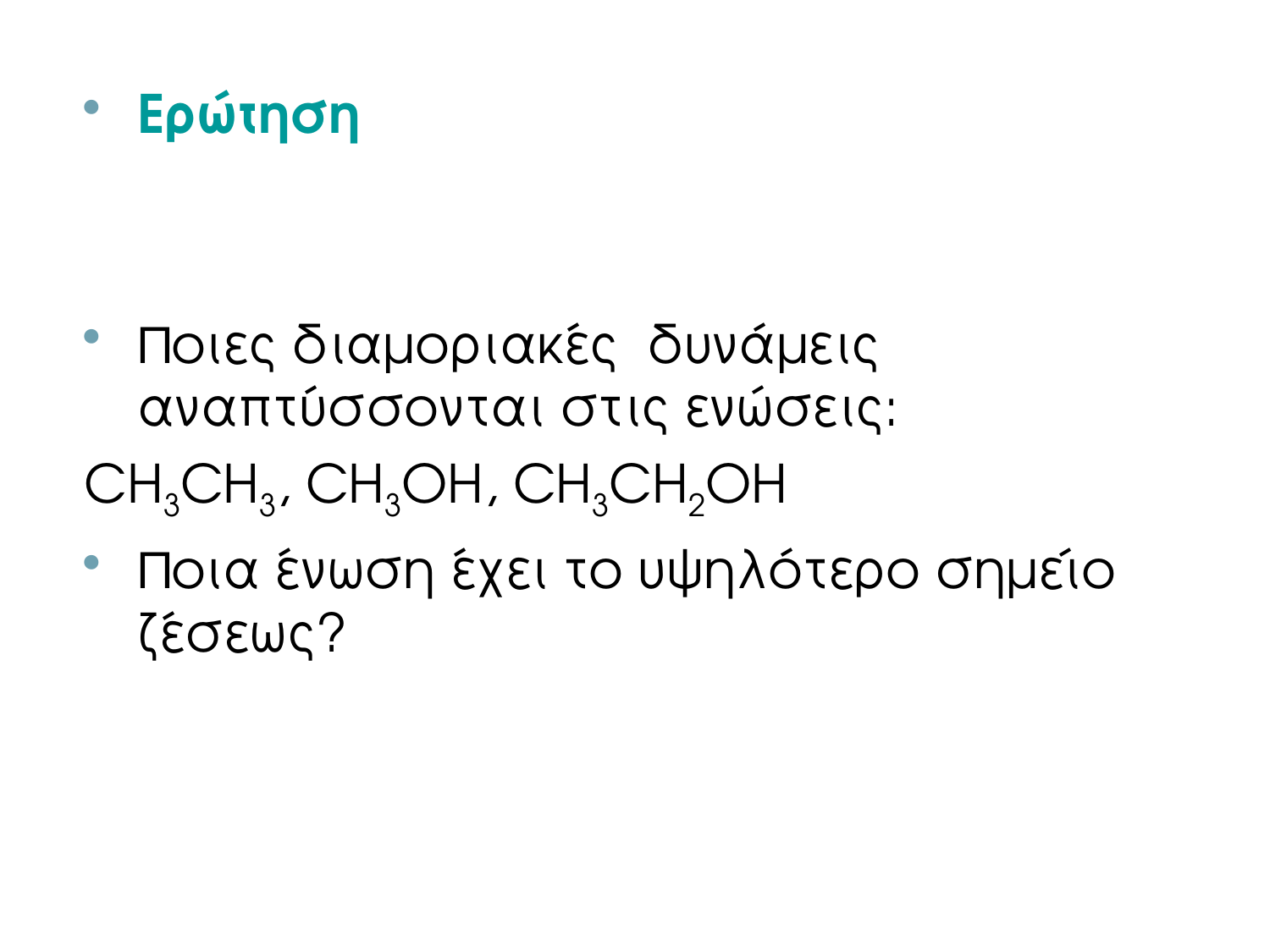

Ερώτηση

Ποιες διαμοριακές  δυνάμεις αναπτύσσονται στις ενώσεις:
CH3CH3, CH3OH, CH3CH2OH
Ποια ένωση έχει το υψηλότερο σημείο ζέσεως?